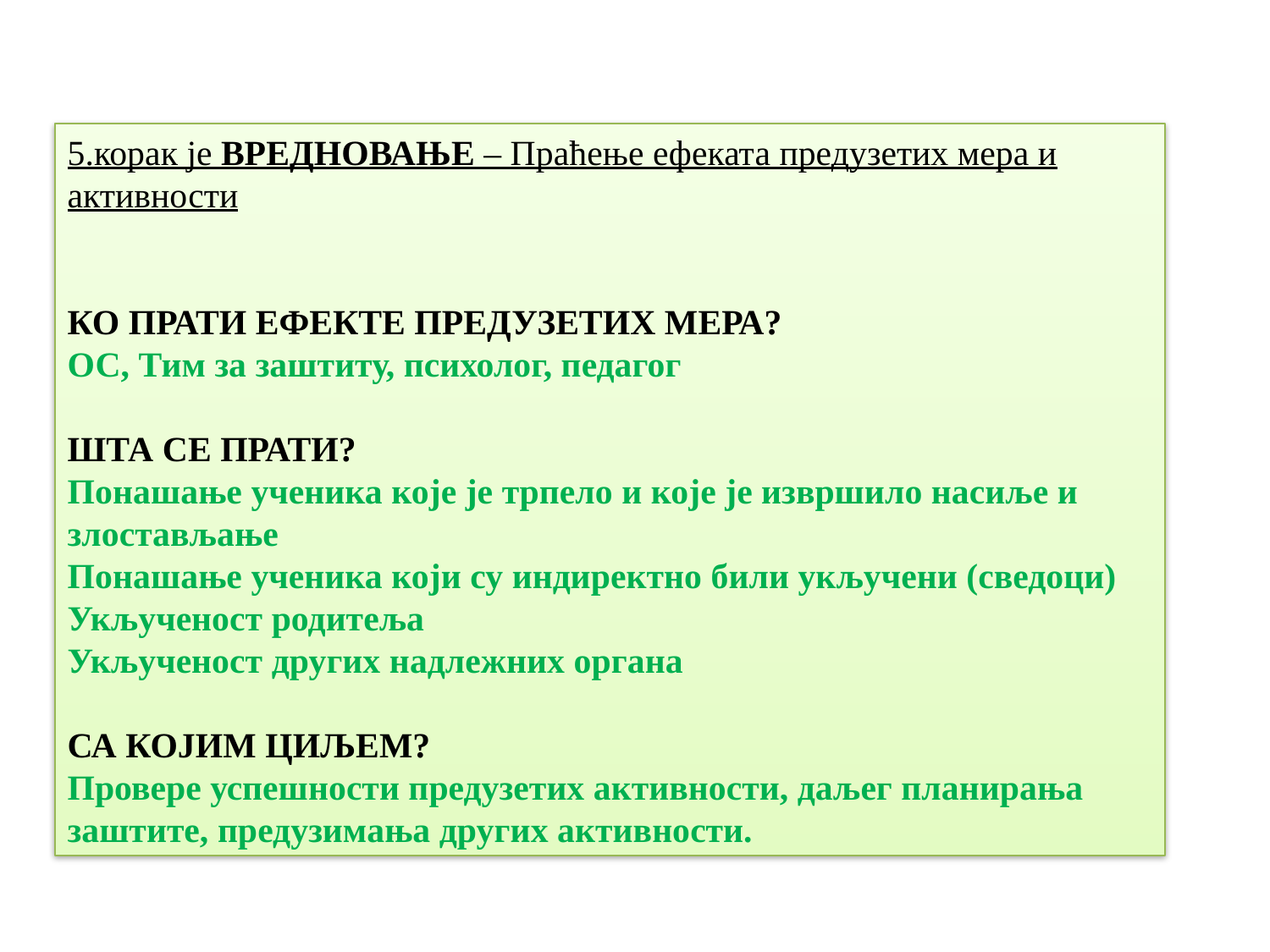

5.корак је ВРЕДНОВАЊЕ – Праћење ефеката предузетих мера и активности

КО ПРАТИ ЕФЕКТЕ ПРЕДУЗЕТИХ МЕРА?
ОС, Тим за заштиту, психолог, педагог

ШТА СЕ ПРАТИ?
Понашање ученика које је трпело и које је извршило насиље и злостављање
Понашање ученика који су индиректно били укључени (сведоци)
Укљученост родитеља
Укљученост других надлежних органа

СА КОЈИМ ЦИЉЕМ?
Провере успешности предузетих активности, даљег планирања заштите, предузимања других активности.